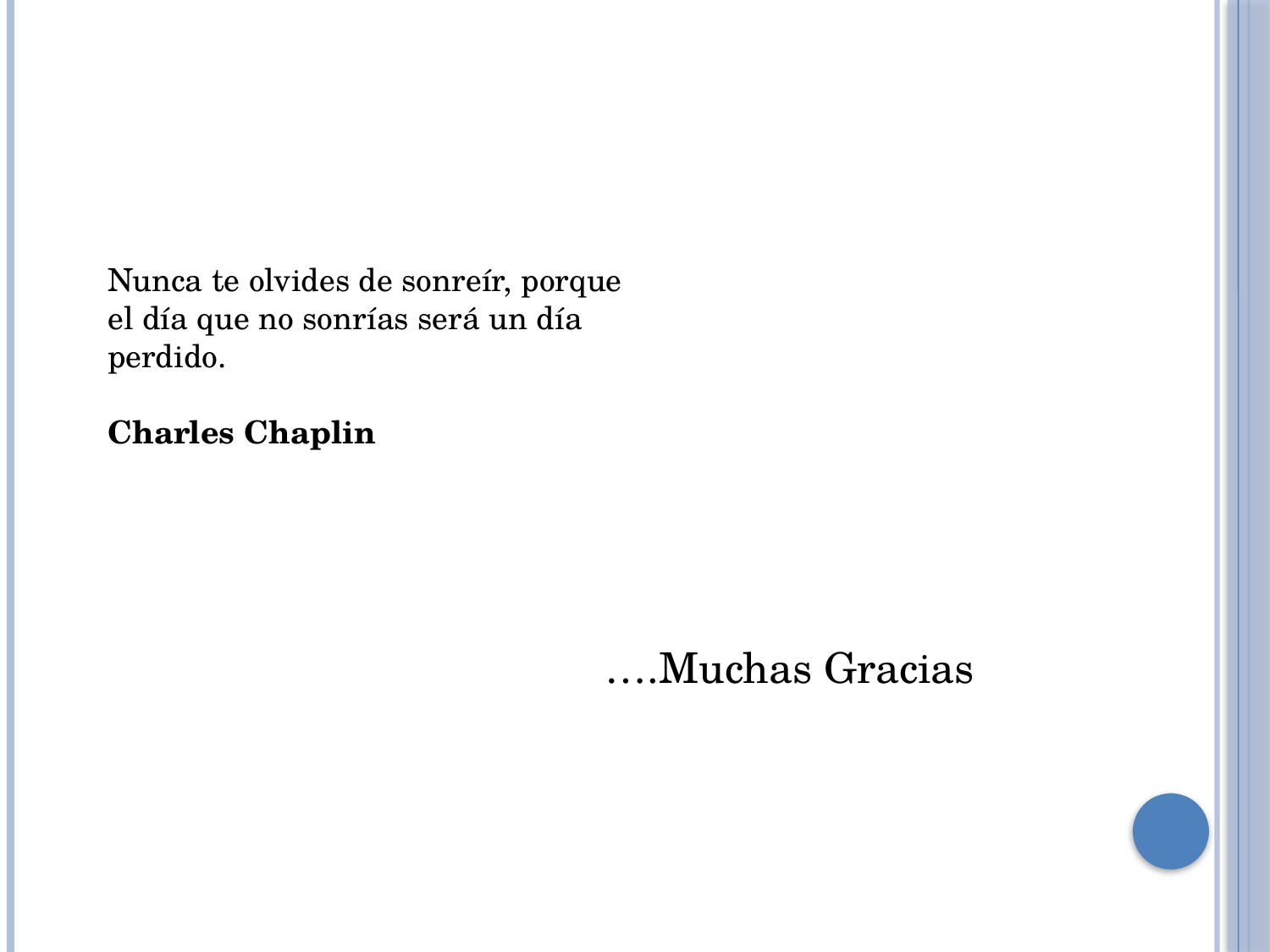

Nunca te olvides de sonreír, porque el día que no sonrías será un día perdido.

Charles Chaplin
….Muchas Gracias